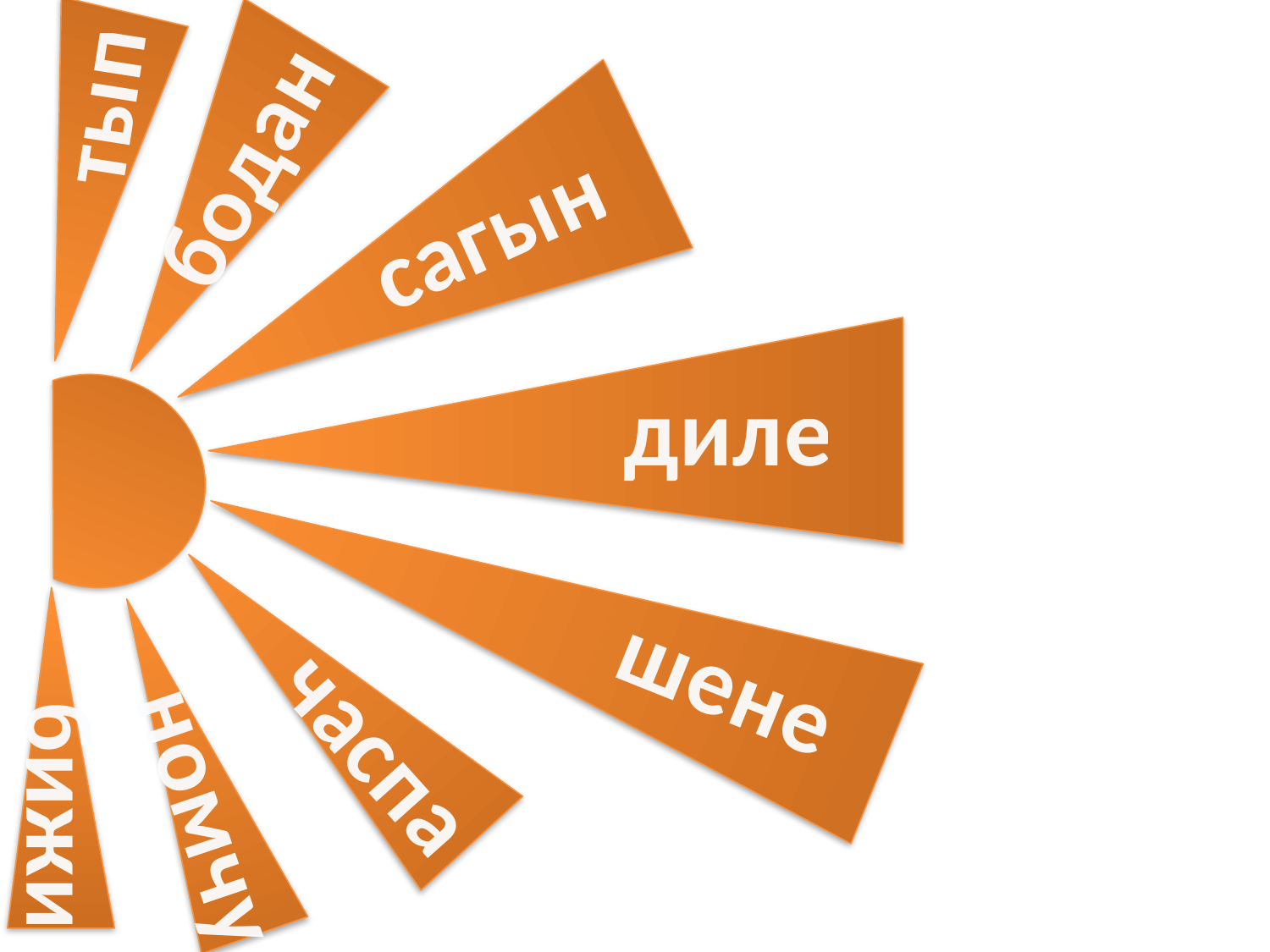

тып

бодан
сагын

диле

шене
часпа
номчу
бижи